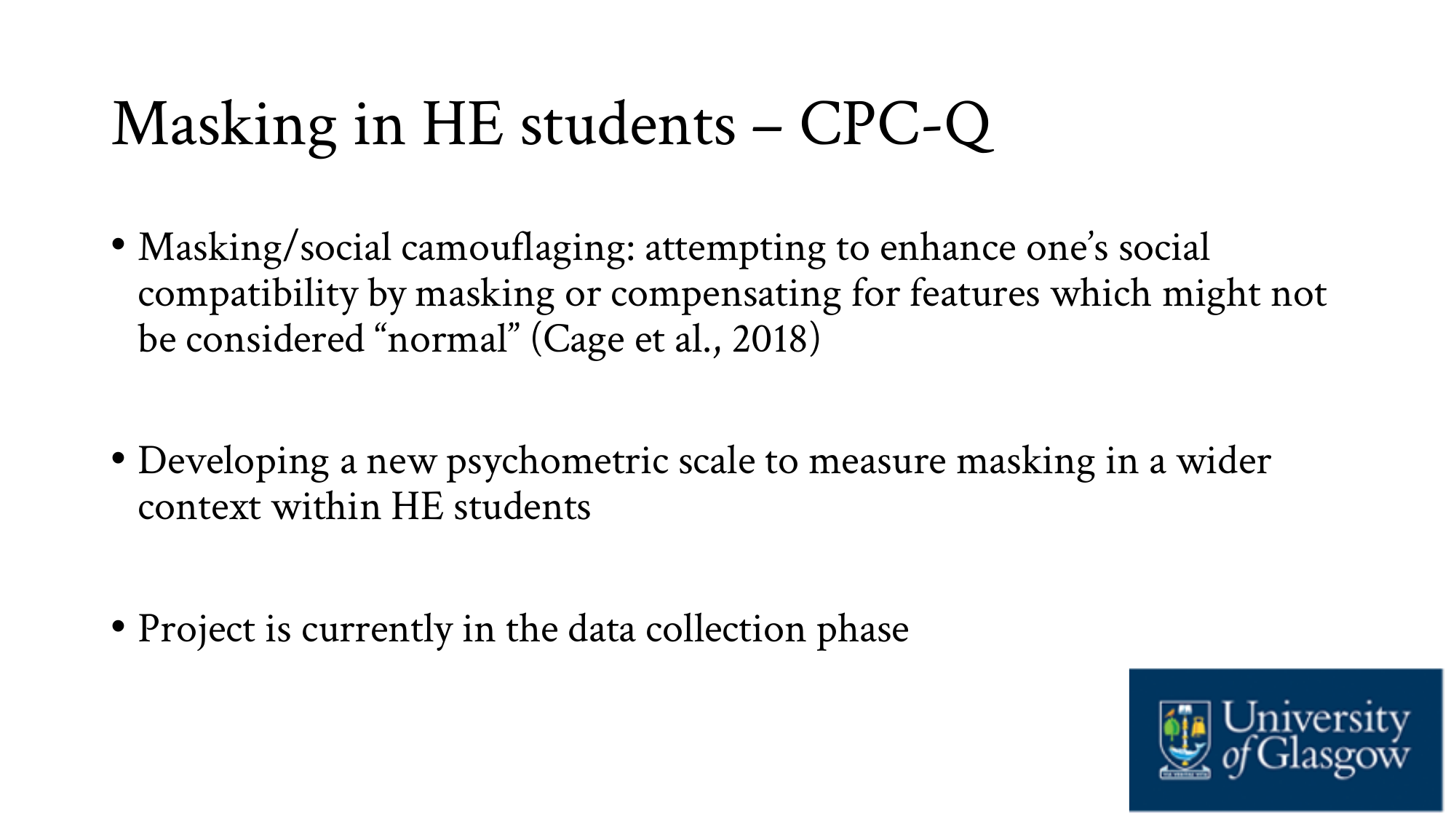

# Masking in HE students – CPC-Q
Masking/social camouflaging: attempting to enhance one’s social compatibility by masking or compensating for features which might not be considered “normal” (Cage et al., 2018)

Developing a new psychometric scale to measure masking in a wider context within HE students

Project is currently in the data collection phase